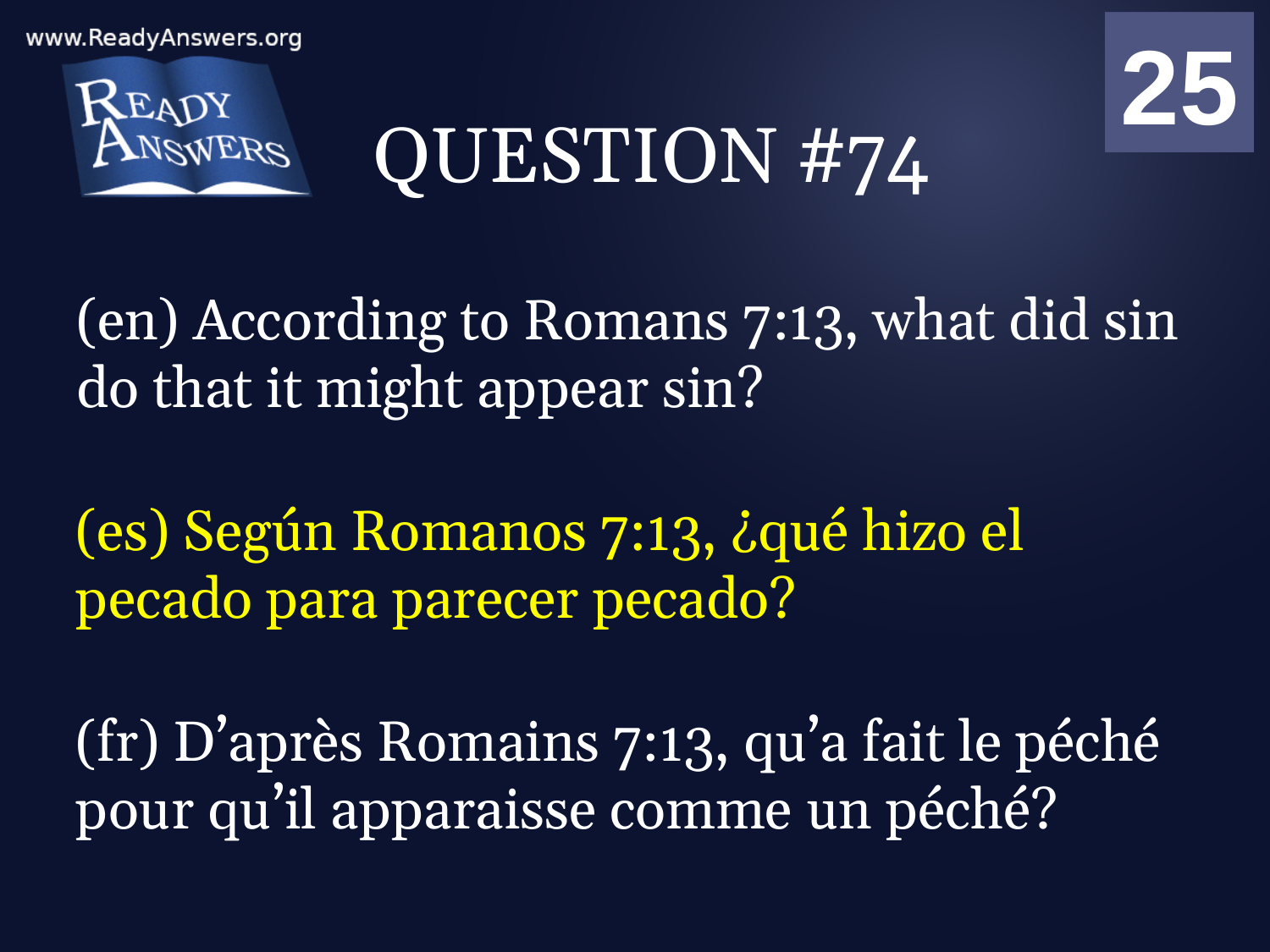

01
02
03
04
05
06
07
08
09
10
11
12
13
14
15
16
17
18
19
20
21
22
23
24
25
00
# QUESTION #74
(en) According to Romans 7:13, what did sin do that it might appear sin?
(es) Según Romanos 7:13, ¿qué hizo el pecado para parecer pecado?
(fr) D’après Romains 7:13, qu’a fait le péché pour qu’il apparaisse comme un péché?